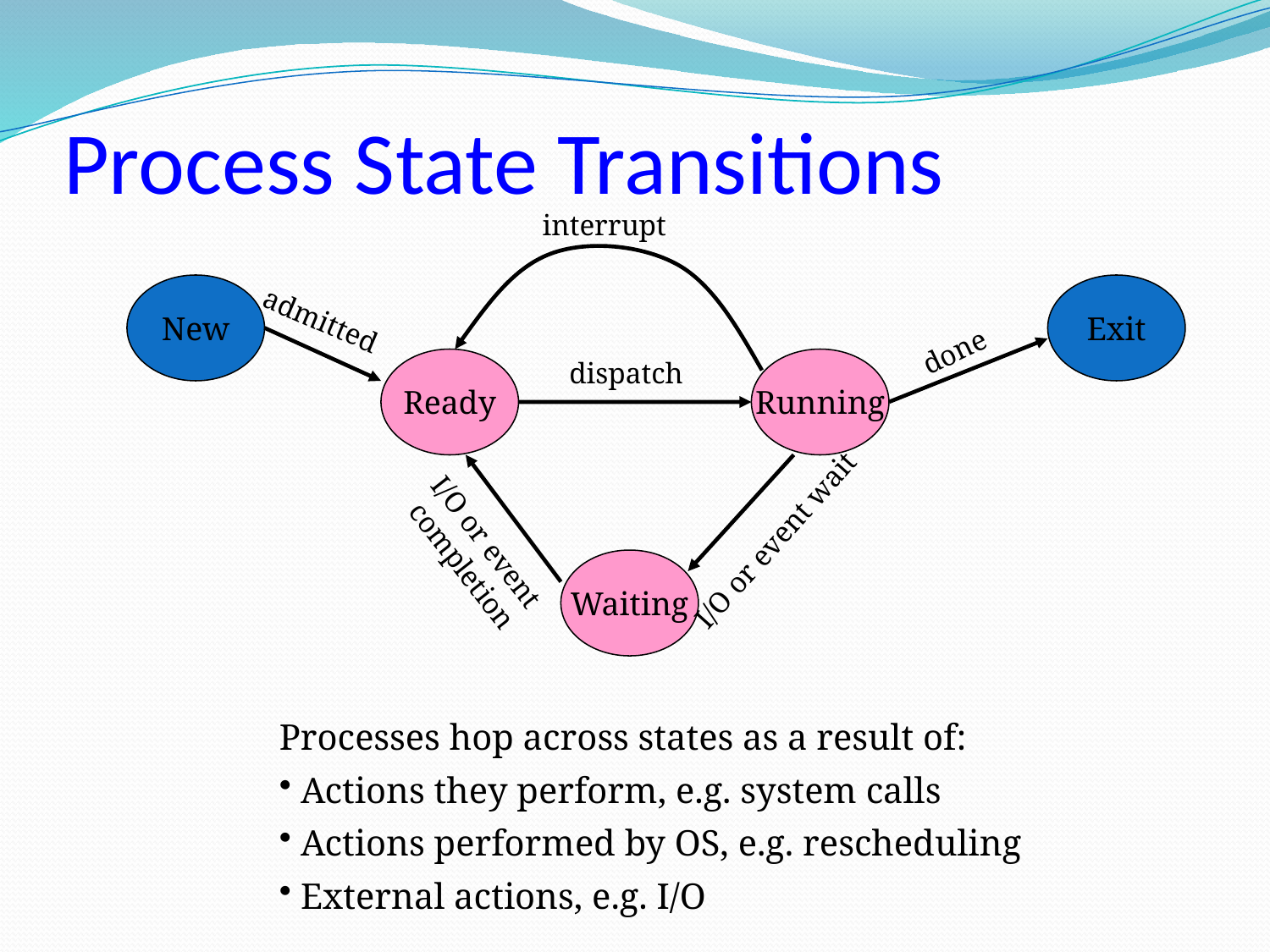

# Process State Transitions
interrupt

New
Exit
admitted

done

Ready
dispatch
Running

I/O or event
 completion
I/O or event wait
Waiting
Processes hop across states as a result of:
 Actions they perform, e.g. system calls
 Actions performed by OS, e.g. rescheduling
 External actions, e.g. I/O